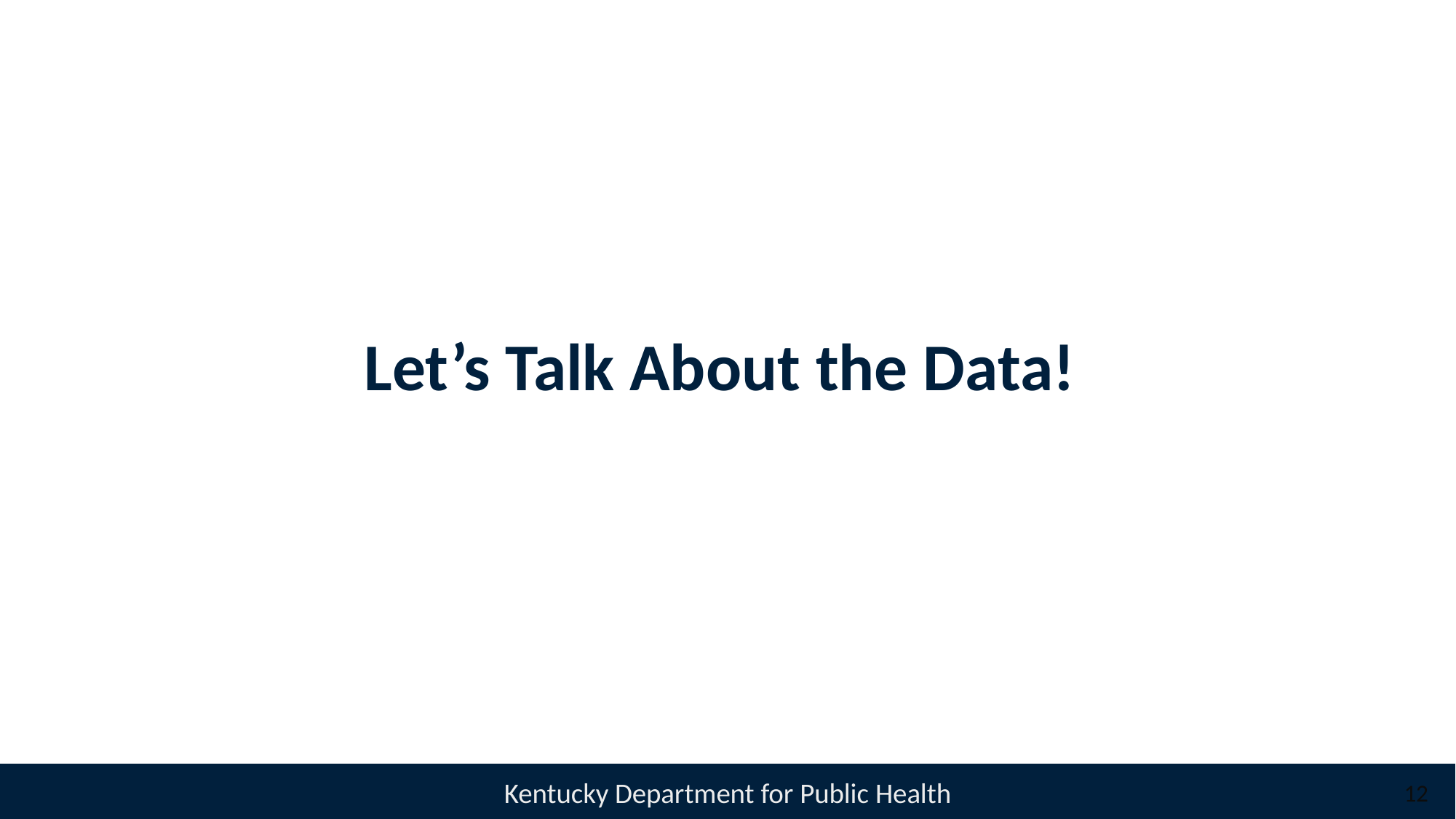

# Let’s Talk About the Data!
12